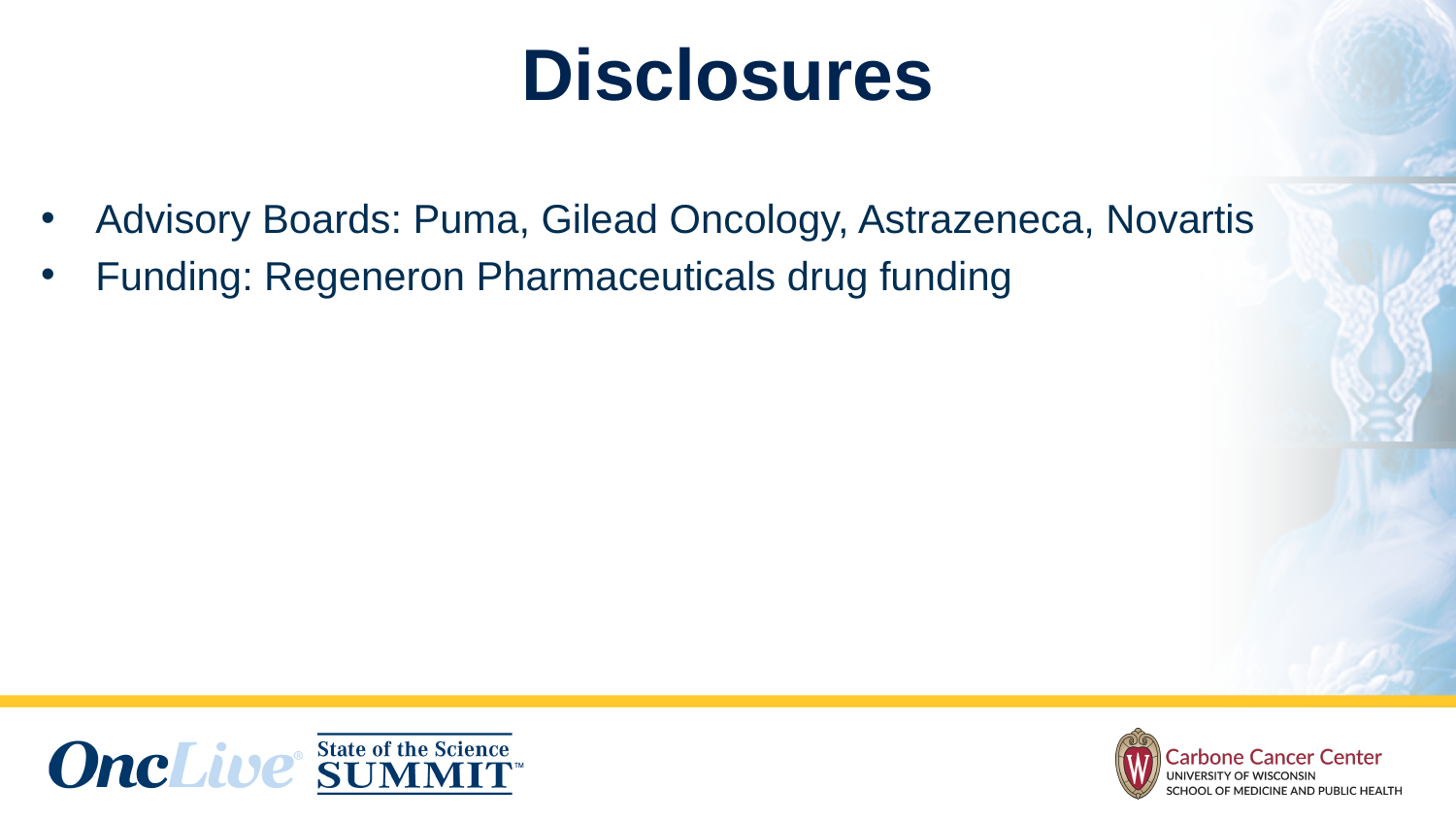

# Disclosures
Advisory Boards: Puma, Gilead Oncology, Astrazeneca, Novartis
Funding: Regeneron Pharmaceuticals drug funding